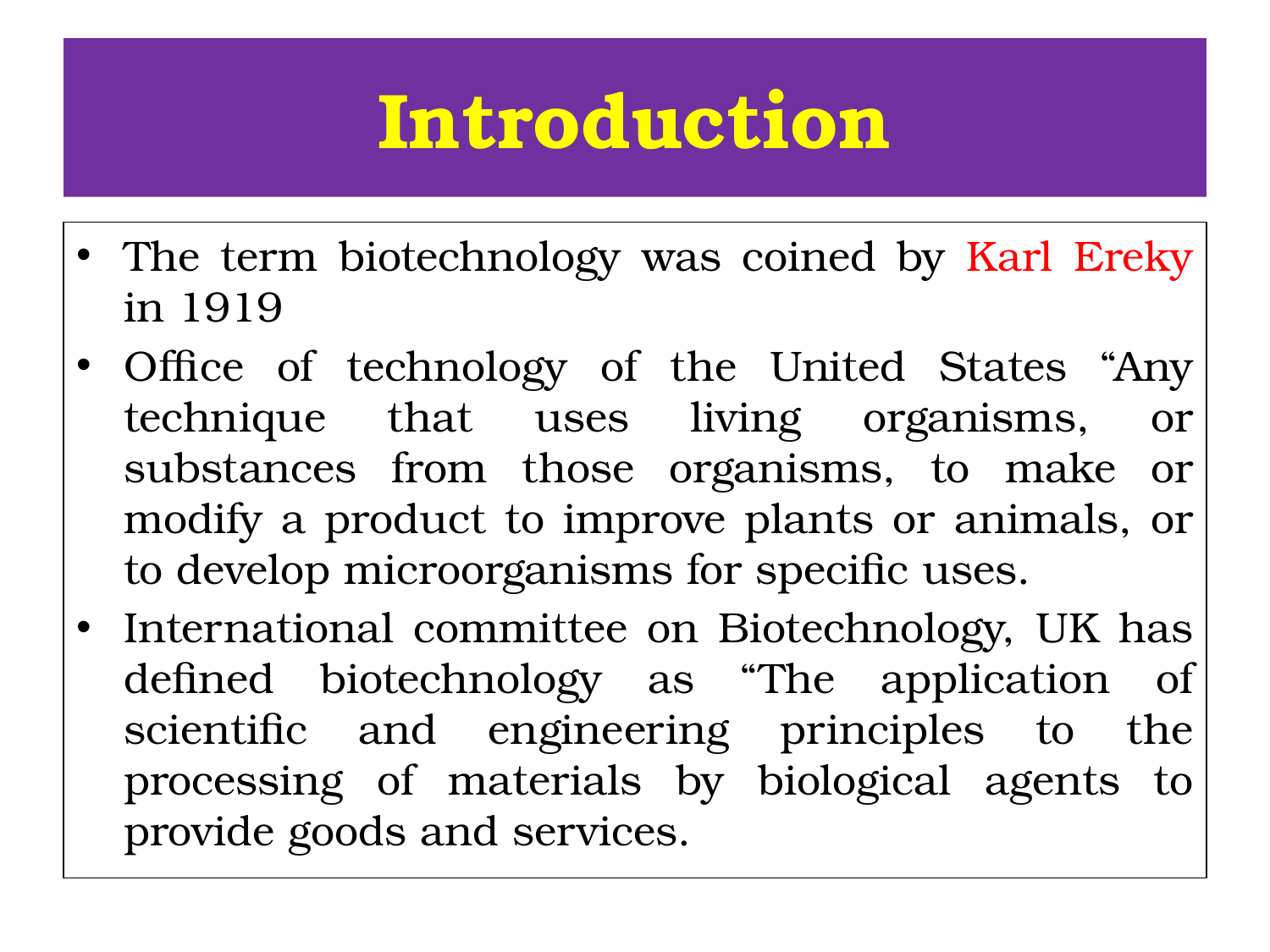

# Introduction
The term biotechnology was coined by Karl Ereky in 1919
Office of technology of the United States “Any technique that uses living organisms, or substances from those organisms, to make or modify a product to improve plants or animals, or to develop microorganisms for specific uses.
International committee on Biotechnology, UK has defined biotechnology as “The application of scientific and engineering principles to the processing of materials by biological agents to provide goods and services.